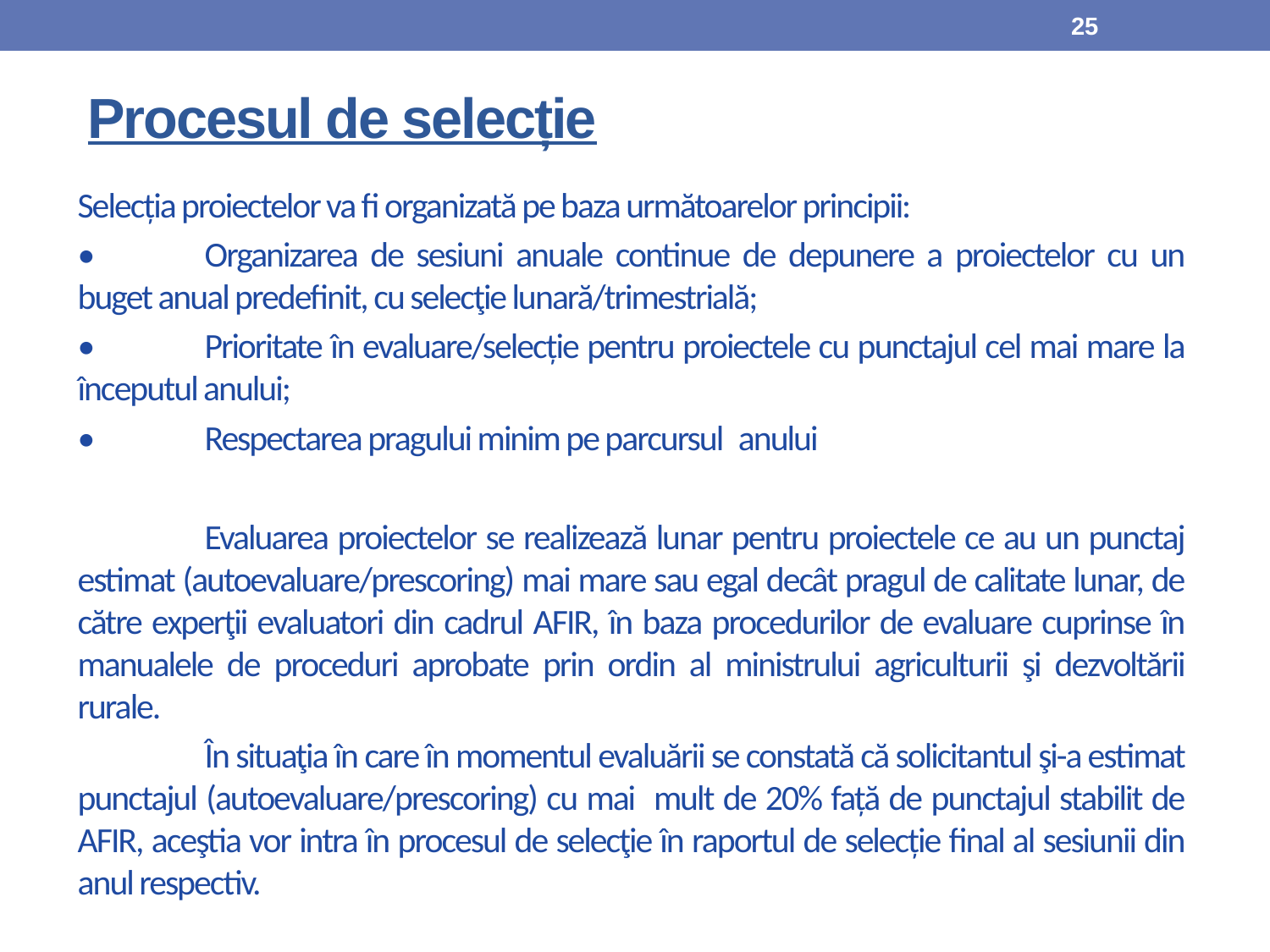

25
# Procesul de selecție
Selecția proiectelor va fi organizată pe baza următoarelor principii:
•	Organizarea de sesiuni anuale continue de depunere a proiectelor cu un buget anual predefinit, cu selecţie lunară/trimestrială;
•	Prioritate în evaluare/selecție pentru proiectele cu punctajul cel mai mare la începutul anului;
•	Respectarea pragului minim pe parcursul  anului

	Evaluarea proiectelor se realizează lunar pentru proiectele ce au un punctaj estimat (autoevaluare/prescoring) mai mare sau egal decât pragul de calitate lunar, de către experţii evaluatori din cadrul AFIR, în baza procedurilor de evaluare cuprinse în manualele de proceduri aprobate prin ordin al ministrului agriculturii şi dezvoltării rurale.
	În situaţia în care în momentul evaluării se constată că solicitantul şi-a estimat punctajul (autoevaluare/prescoring) cu mai  mult de 20% față de punctajul stabilit de AFIR, aceştia vor intra în procesul de selecţie în raportul de selecție final al sesiunii din anul respectiv.